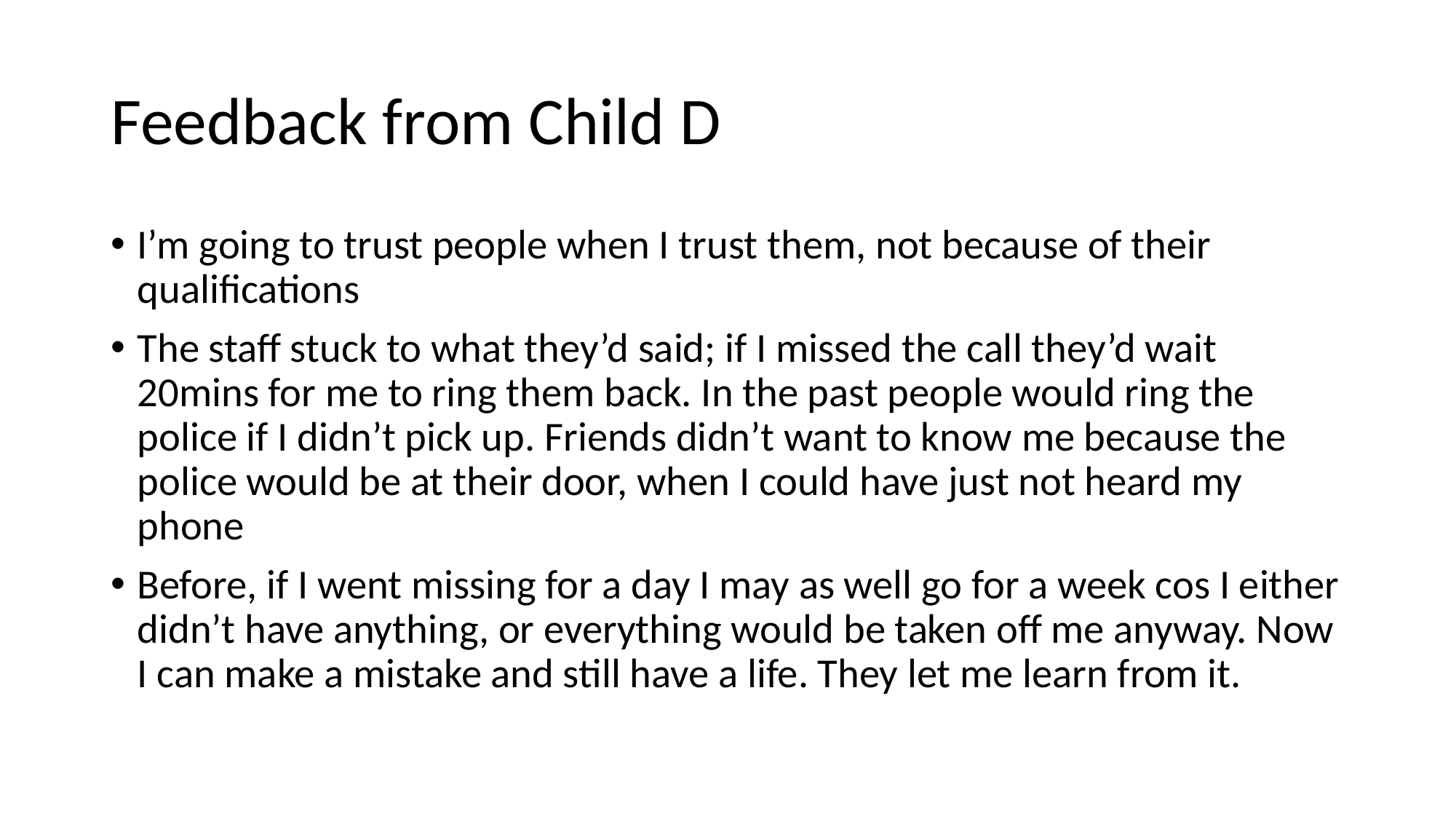

# Feedback from Child D
I’m going to trust people when I trust them, not because of their qualifications
The staff stuck to what they’d said; if I missed the call they’d wait 20mins for me to ring them back. In the past people would ring the police if I didn’t pick up. Friends didn’t want to know me because the police would be at their door, when I could have just not heard my phone
Before, if I went missing for a day I may as well go for a week cos I either didn’t have anything, or everything would be taken off me anyway. Now I can make a mistake and still have a life. They let me learn from it.